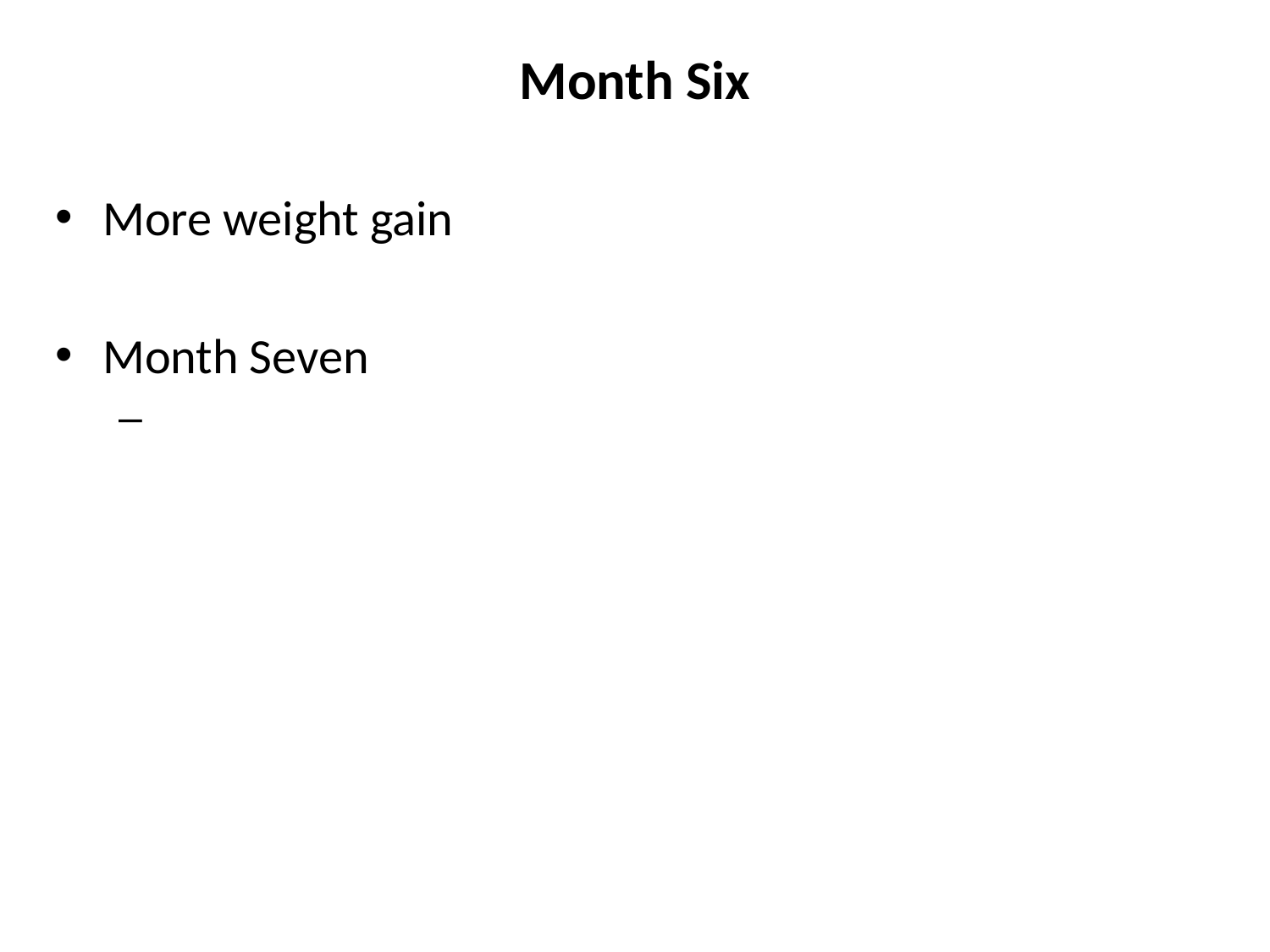

# Month Six
More weight gain

Month Seven